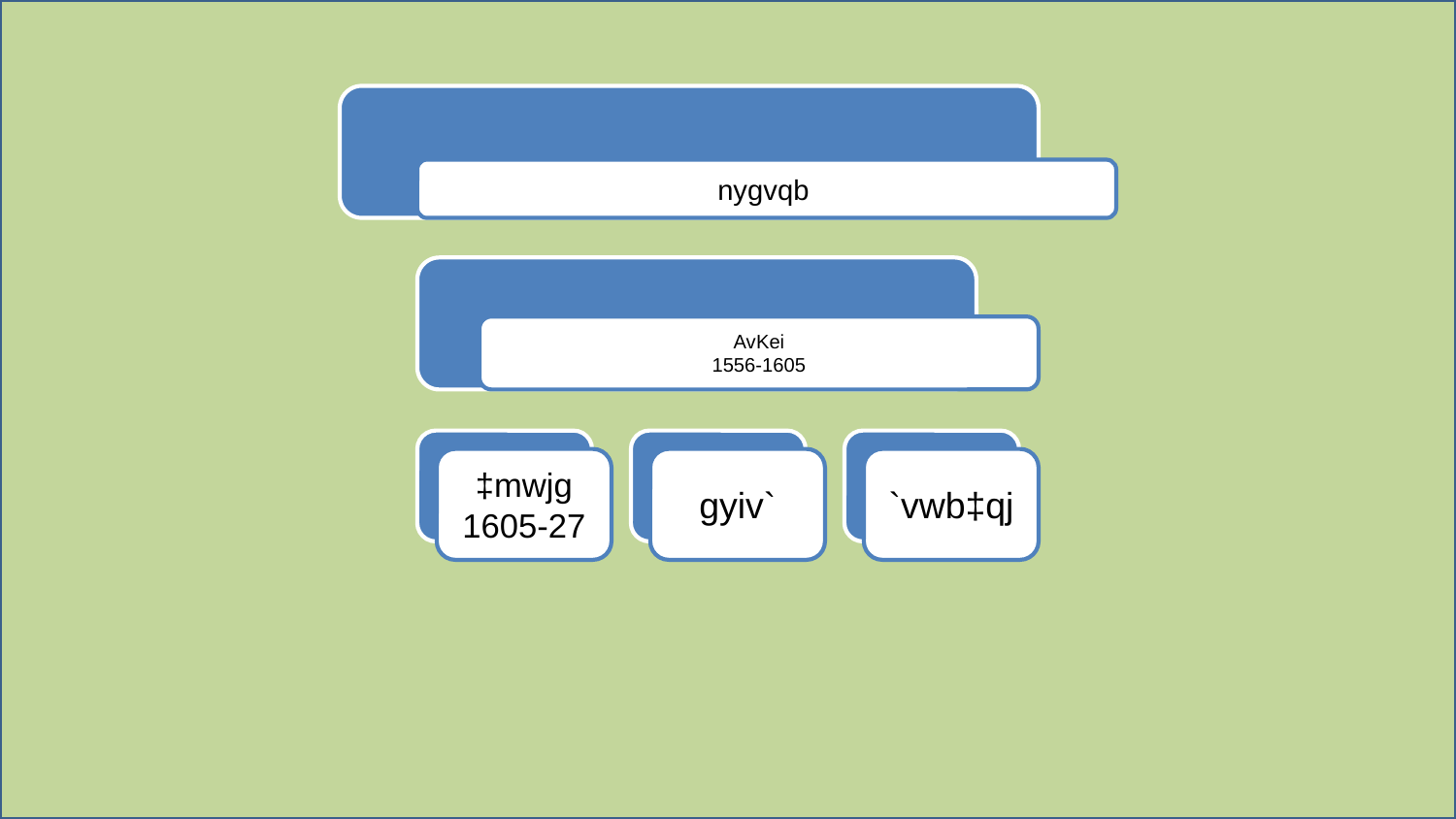

nygvqb
`vwb‡qj
AvKei
1556-1605
‡mwjg
1605-27
gyiv`